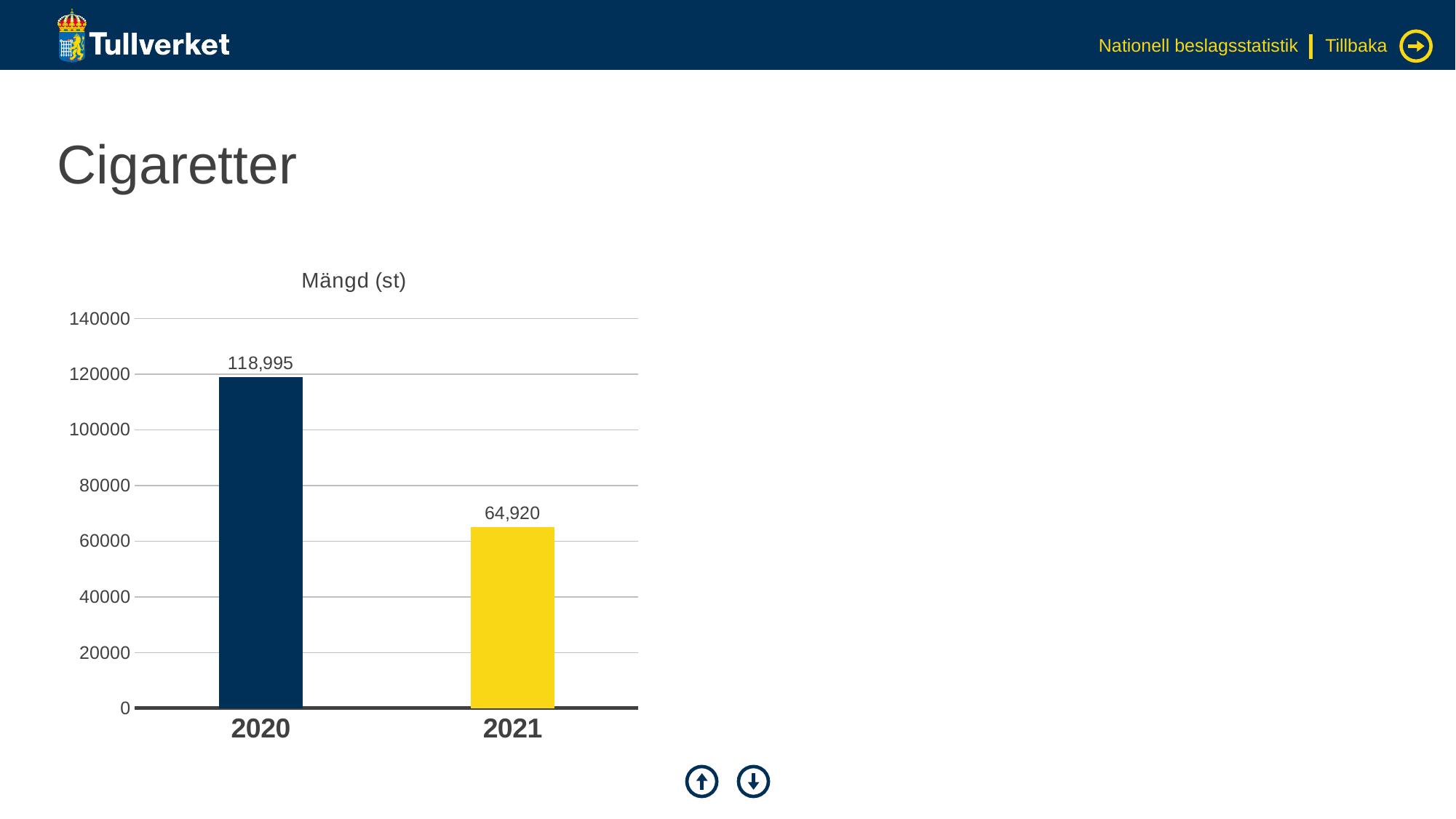

Nationell beslagsstatistik
Tillbaka
# Cigaretter

### Chart: Mängd (st)

| Category | Serie 1 |
|---|---|
| 2020 | 118995.0 |
| 2021 | 64920.0 |